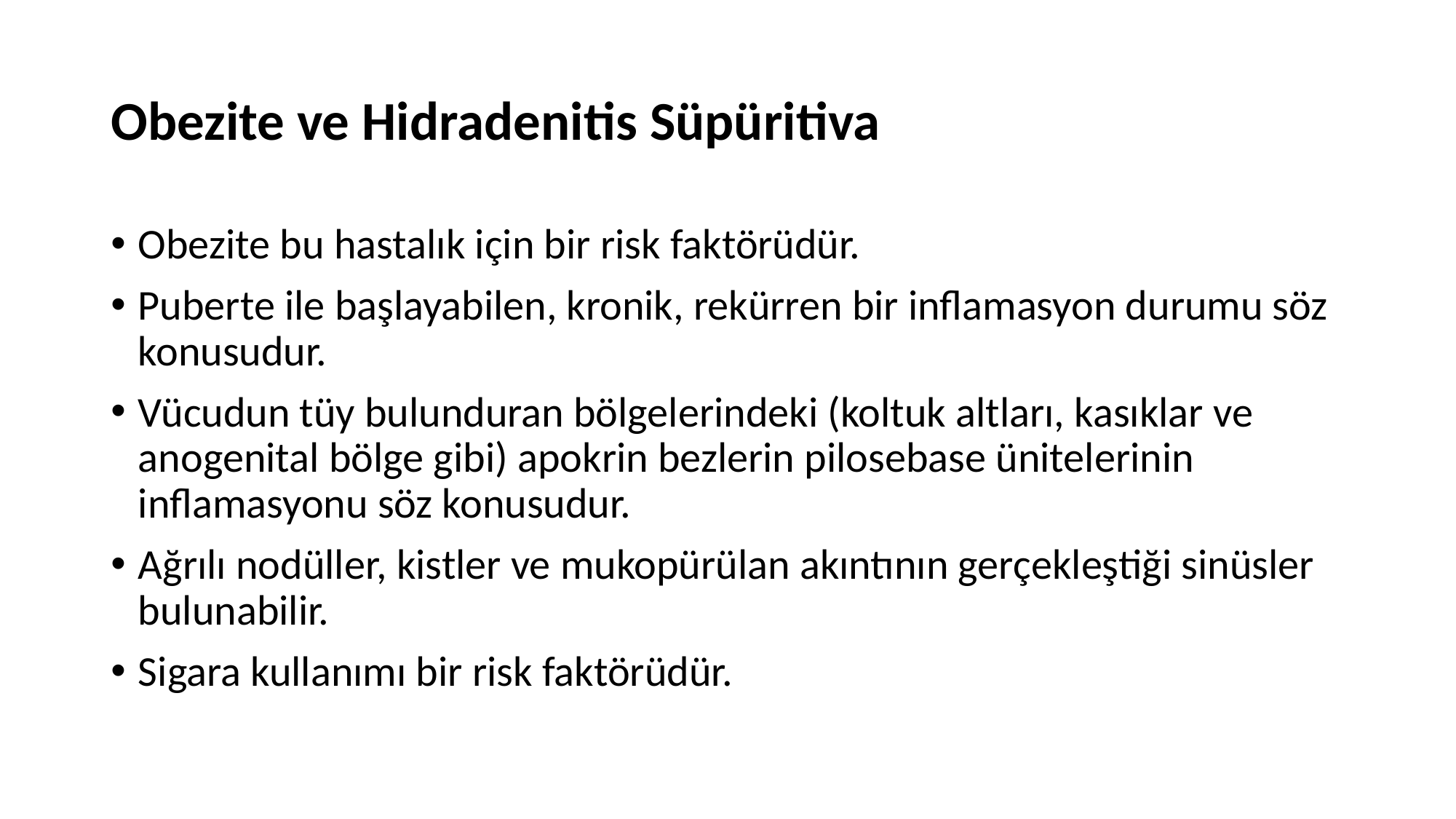

# Obezite ve Hidradenitis Süpüritiva
Obezite bu hastalık için bir risk faktörüdür.
Puberte ile başlayabilen, kronik, rekürren bir inflamasyon durumu söz konusudur.
Vücudun tüy bulunduran bölgelerindeki (koltuk altları, kasıklar ve anogenital bölge gibi) apokrin bezlerin pilosebase ünitelerinin inflamasyonu söz konusudur.
Ağrılı nodüller, kistler ve mukopürülan akıntının gerçekleştiği sinüsler bulunabilir.
Sigara kullanımı bir risk faktörüdür.